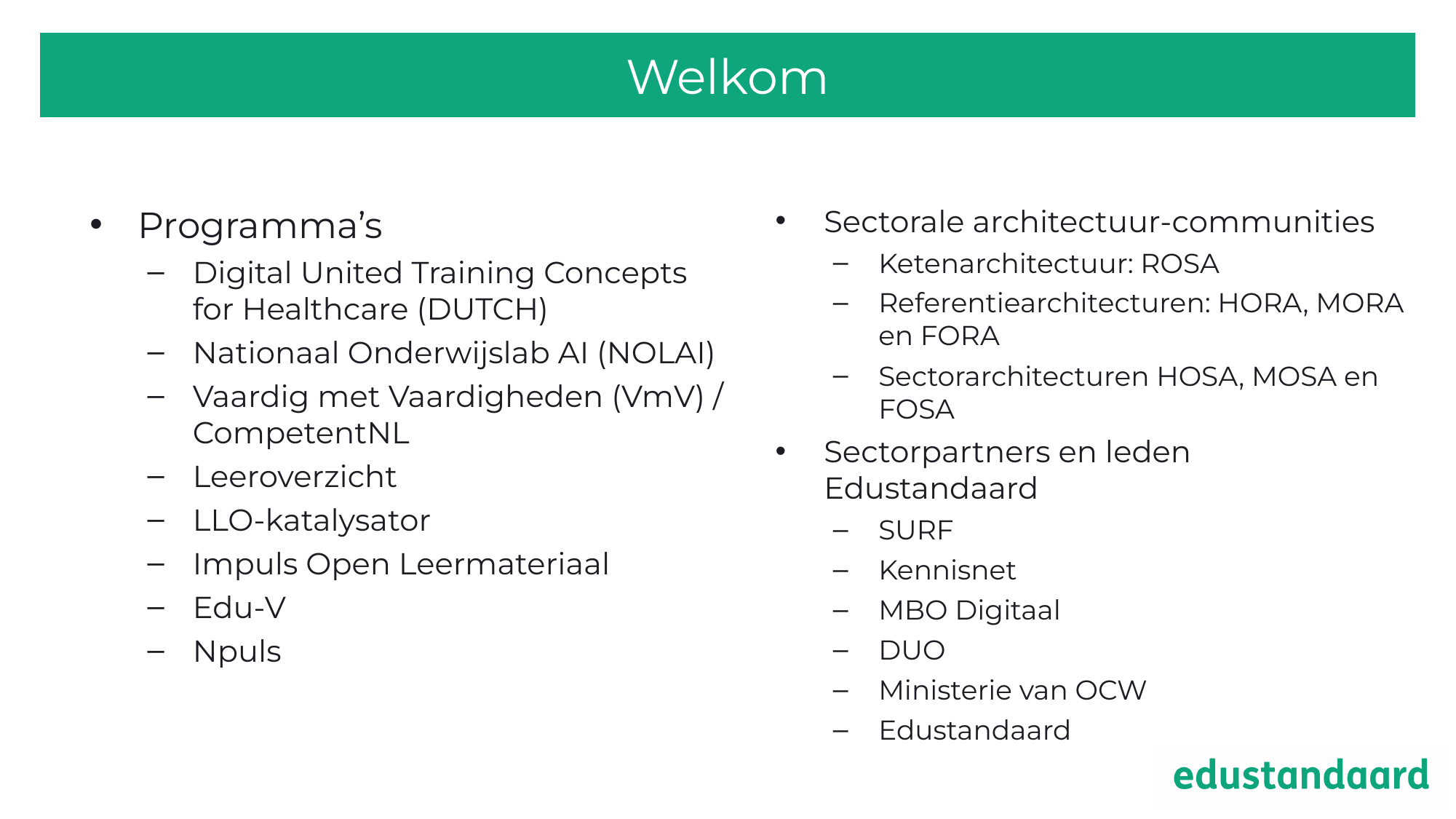

# Welkom
Programma’s
Digital United Training Concepts for Healthcare (DUTCH)
Nationaal Onderwijslab AI (NOLAI)
Vaardig met Vaardigheden (VmV) / CompetentNL
Leeroverzicht
LLO-katalysator
Impuls Open Leermateriaal
Edu-V
Npuls

Sectorale architectuur-communities
Ketenarchitectuur: ROSA
Referentiearchitecturen: HORA, MORA en FORA
Sectorarchitecturen HOSA, MOSA en FOSA
Sectorpartners en leden Edustandaard
SURF
Kennisnet
MBO Digitaal
DUO
Ministerie van OCW
Edustandaard